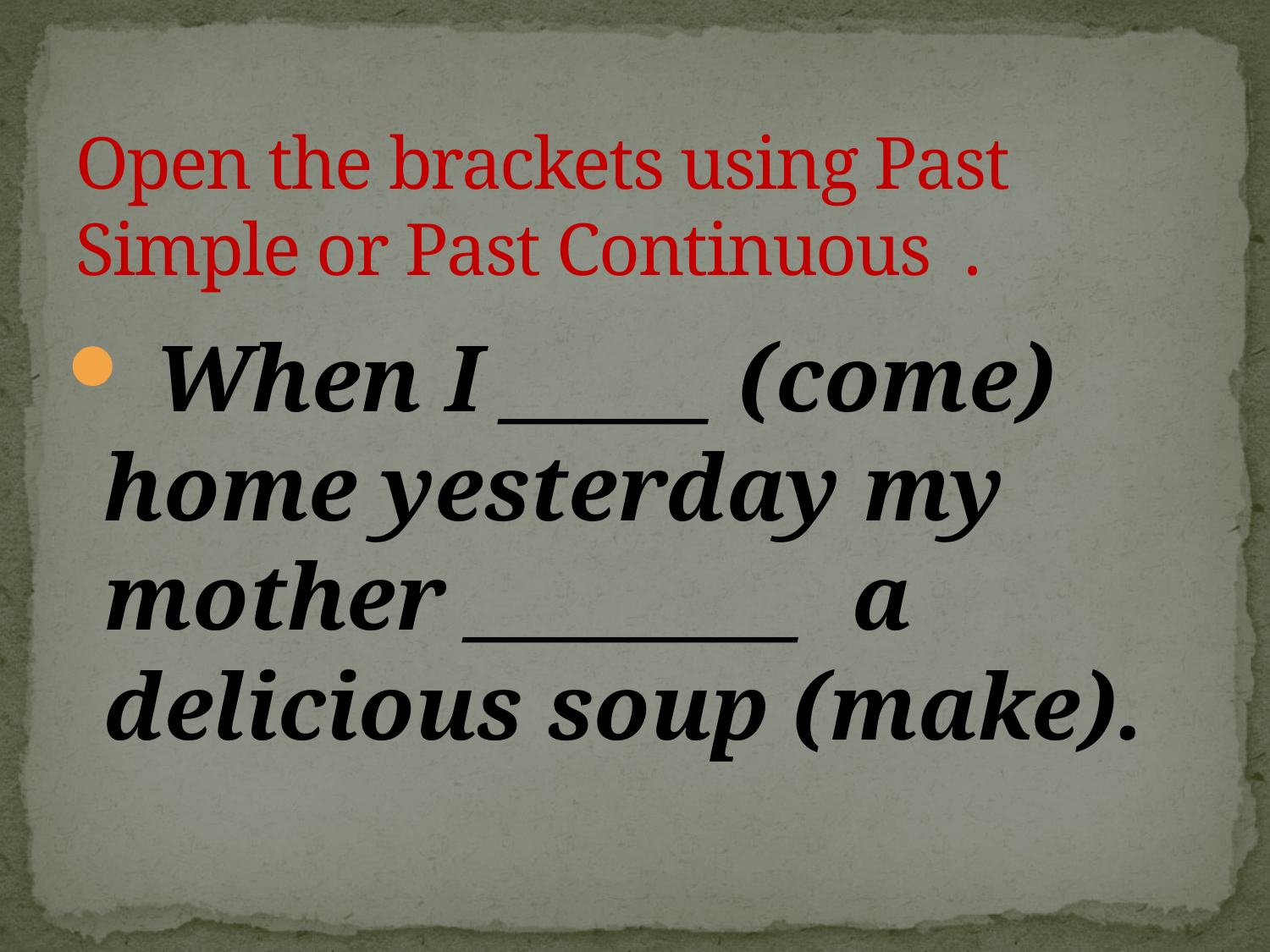

# Open the brackets using Past Simple or Past Continuous  .

 When I _____ (come) home yesterday my mother ________  a delicious soup (make).